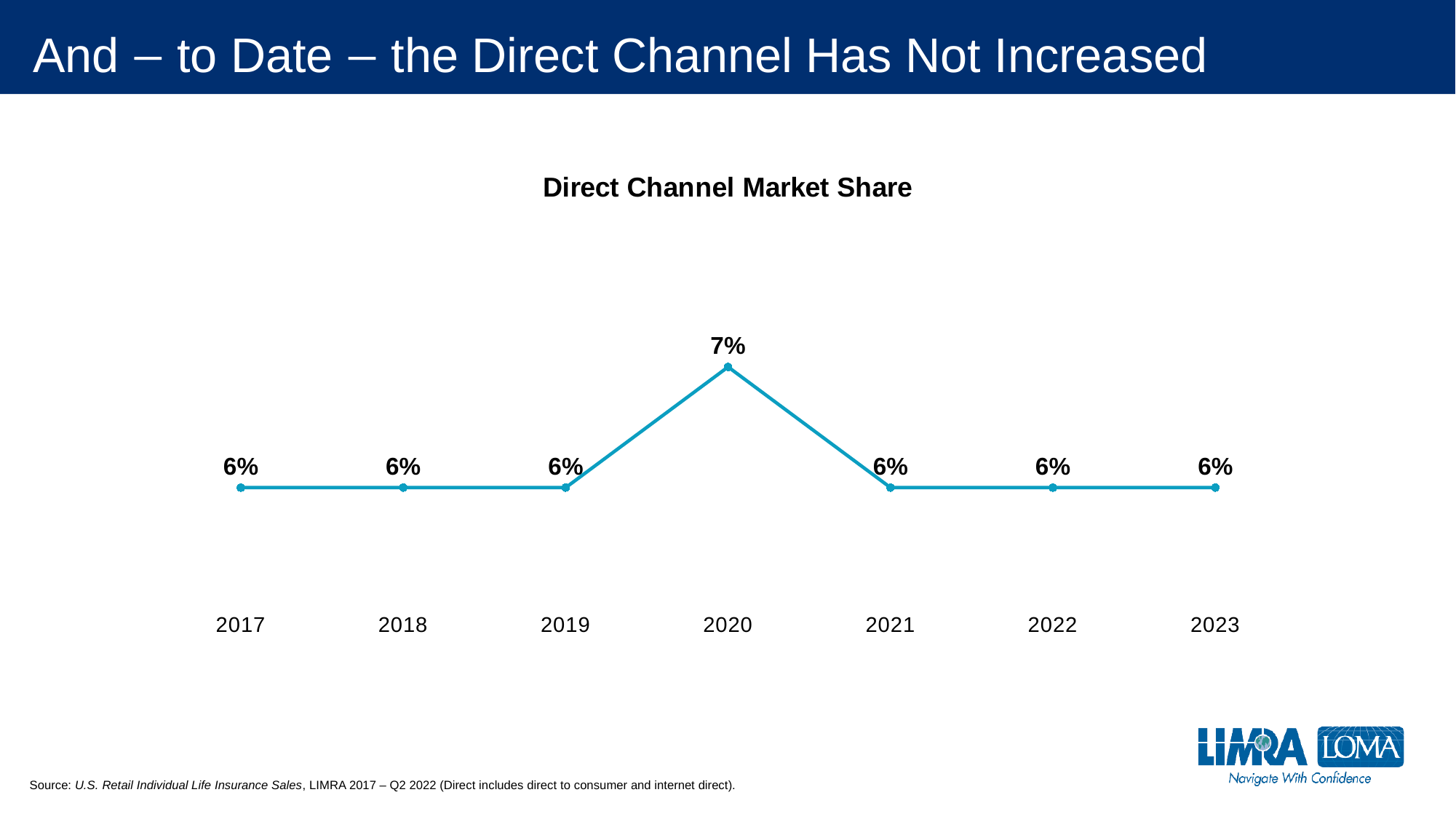

# And — to Date — the Direct Channel Has Not Increased

### Chart: Direct Channel Market Share

| Category | Direct Channell Market Share |
|---|---|
| 2017 | 0.06 |
| 2018 | 0.06 |
| 2019 | 0.06 |
| 2020 | 0.07 |
| 2021 | 0.06 |
| 2022 | 0.06 |
| 2023 | 0.06 |
Source: U.S. Retail Individual Life Insurance Sales, LIMRA 2017 – Q2 2022 (Direct includes direct to consumer and internet direct).